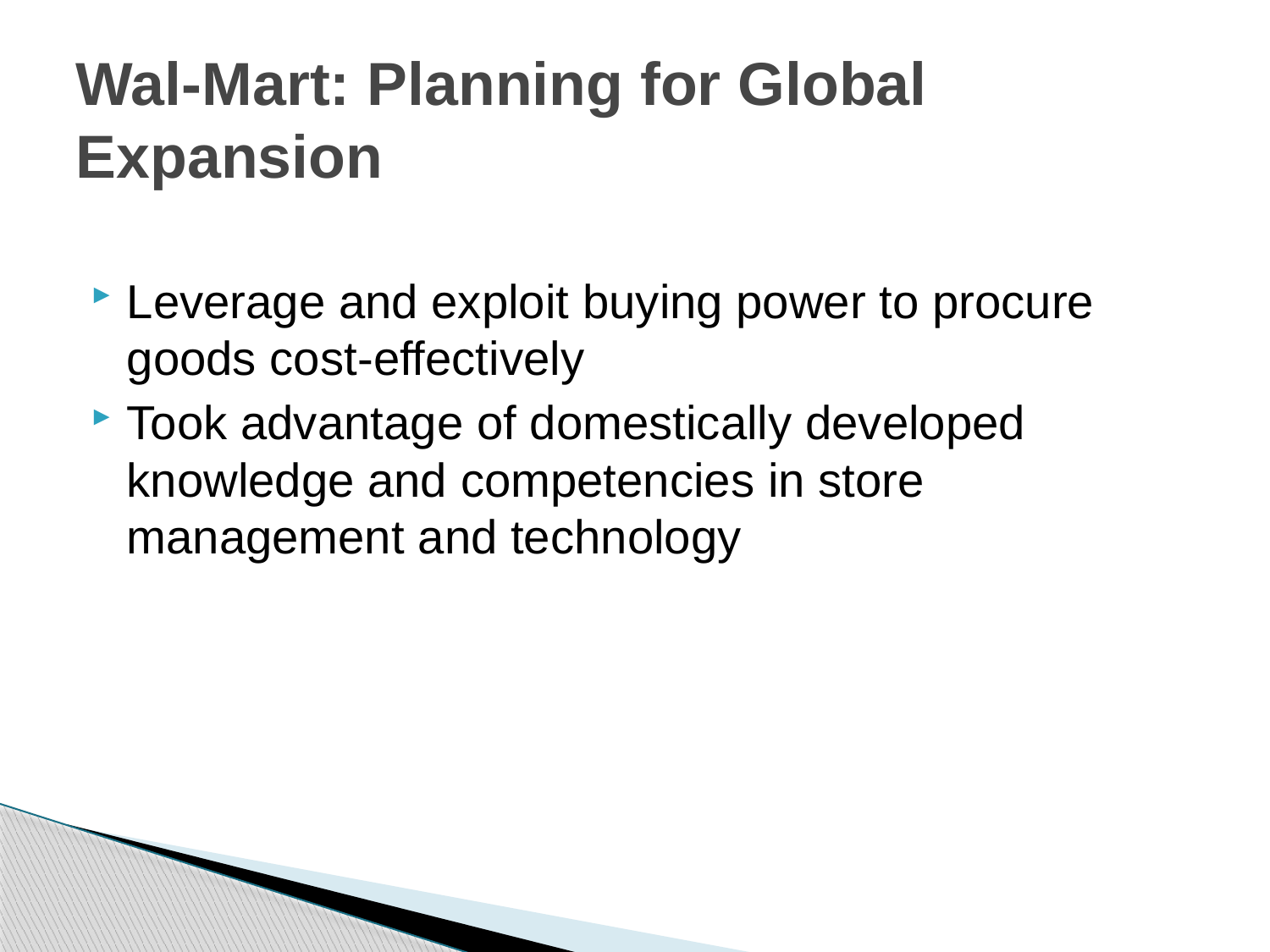

# Wal-Mart: Planning for Global Expansion
Leverage and exploit buying power to procure goods cost-effectively
Took advantage of domestically developed knowledge and competencies in store management and technology